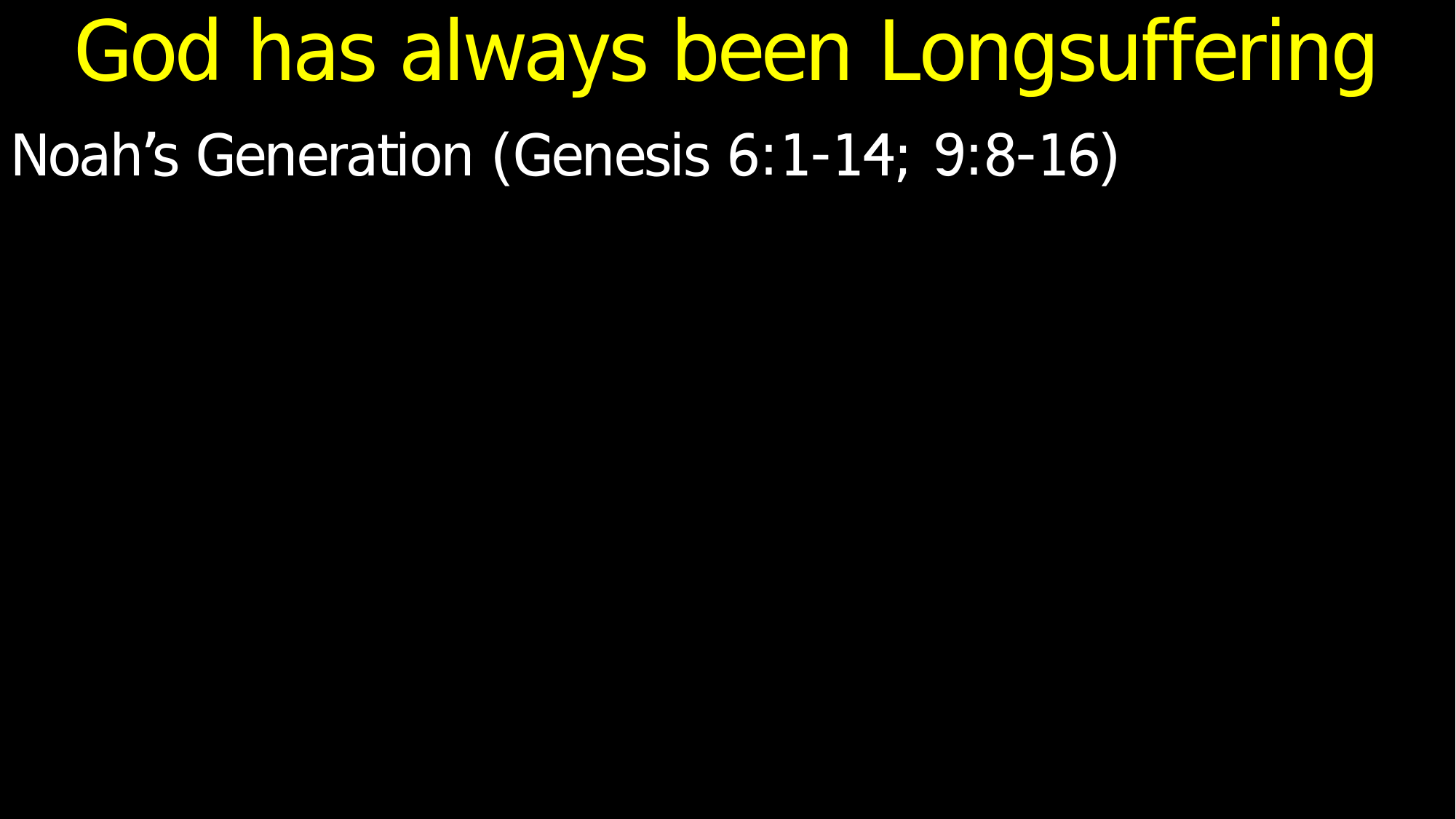

# God has always been Longsuffering
Noah’s Generation (Genesis 6:1-14; 9:8-16)